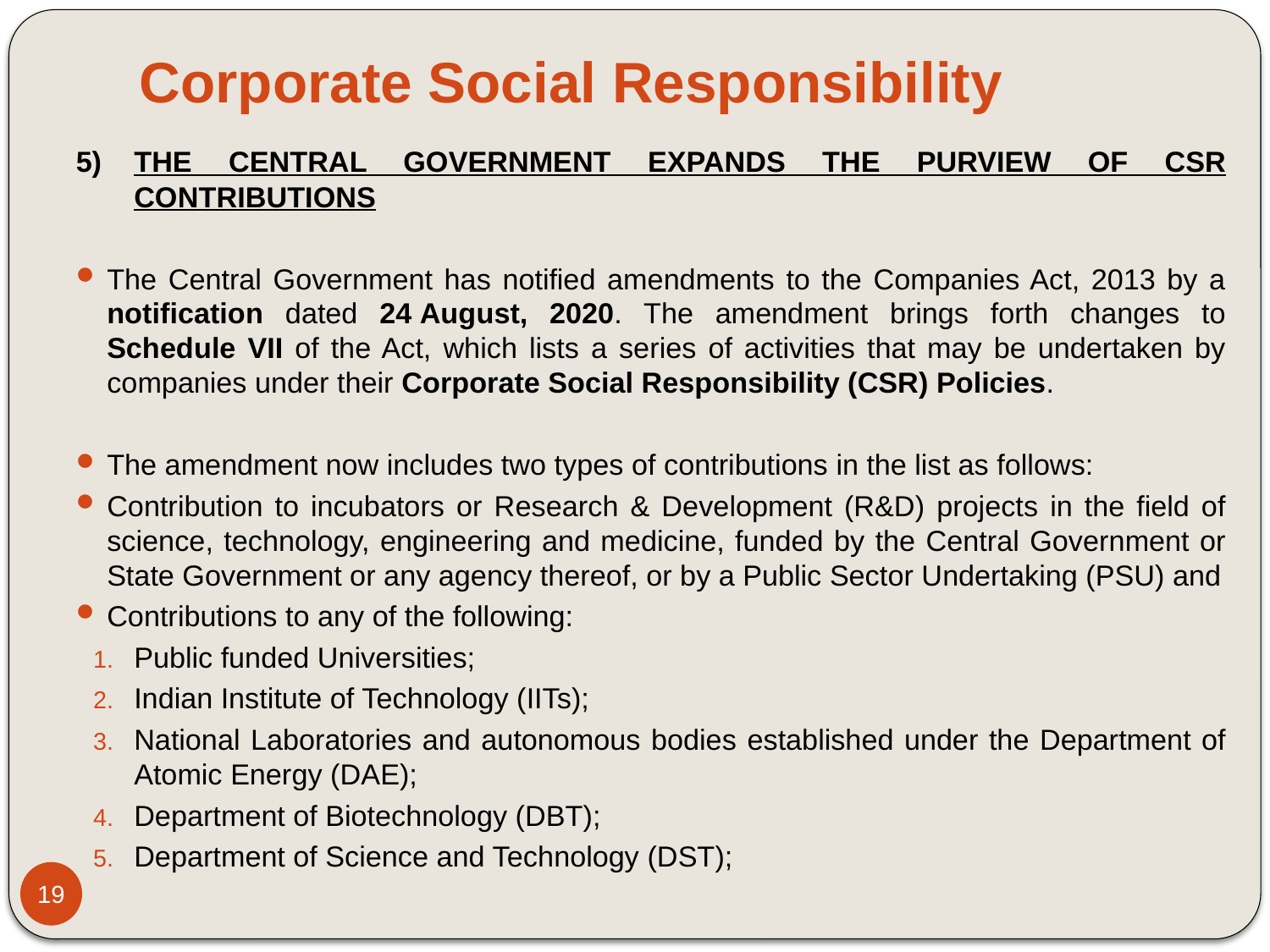

# Corporate Social Responsibility
5)	THE CENTRAL GOVERNMENT EXPANDS THE PURVIEW OF CSR CONTRIBUTIONS

The Central Government has notified amendments to the Companies Act, 2013 by a notification dated 24 August, 2020. The amendment brings forth changes to Schedule VII of the Act, which lists a series of activities that may be undertaken by companies under their Corporate Social Responsibility (CSR) Policies.

The amendment now includes two types of contributions in the list as follows:
Contribution to incubators or Research & Development (R&D) projects in the field of science, technology, engineering and medicine, funded by the Central Government or State Government or any agency thereof, or by a Public Sector Undertaking (PSU) and
Contributions to any of the following:
Public funded Universities;
Indian Institute of Technology (IITs);
National Laboratories and autonomous bodies established under the Department of Atomic Energy (DAE);
Department of Biotechnology (DBT);
Department of Science and Technology (DST);
19